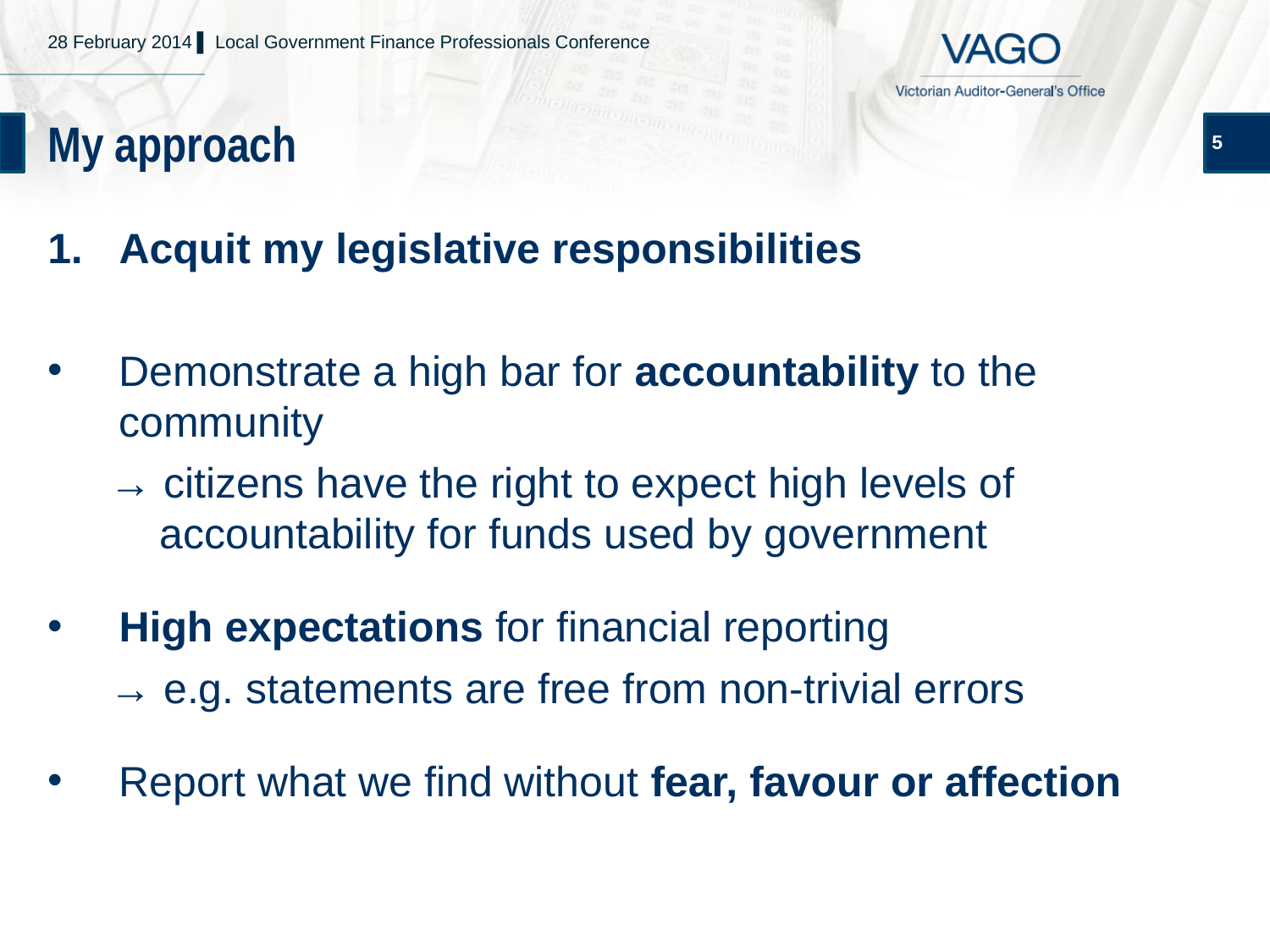

28 February 2014 ▌ Local Government Finance Professionals Conference
# My approach
5
Acquit my legislative responsibilities

Demonstrate a high bar for accountability to the community
→ citizens have the right to expect high levels of      accountability for funds used by government
High expectations for financial reporting
→ e.g. statements are free from non-trivial errors
Report what we find without fear, favour or affection